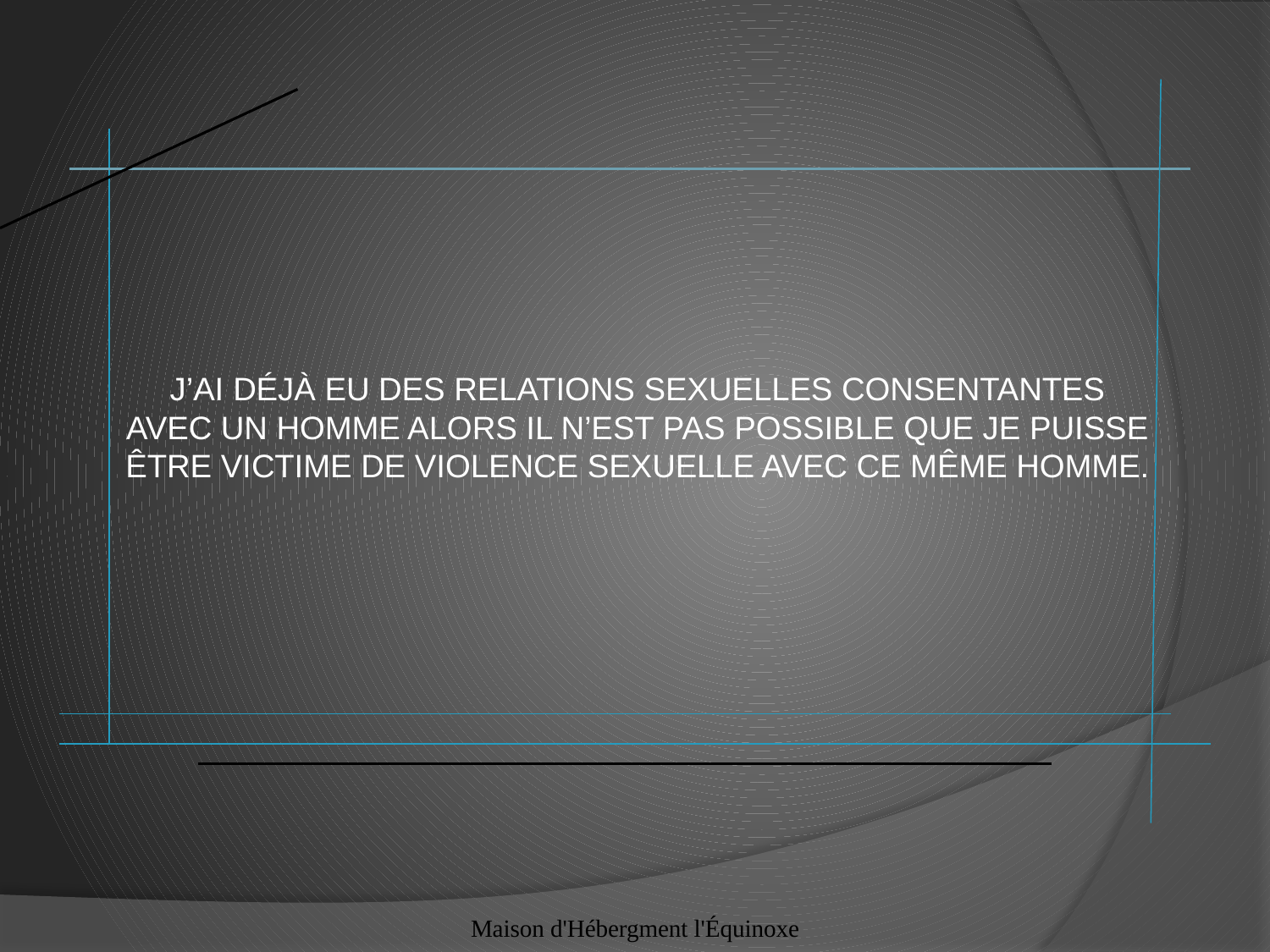

# j’ai déjà eu des relations sexuelles consentantes avec un homme alors il n’est pas possible que je puisse être victime de violence sexuelle avec ce même homme.
Maison d'Hébergment l'Équinoxe